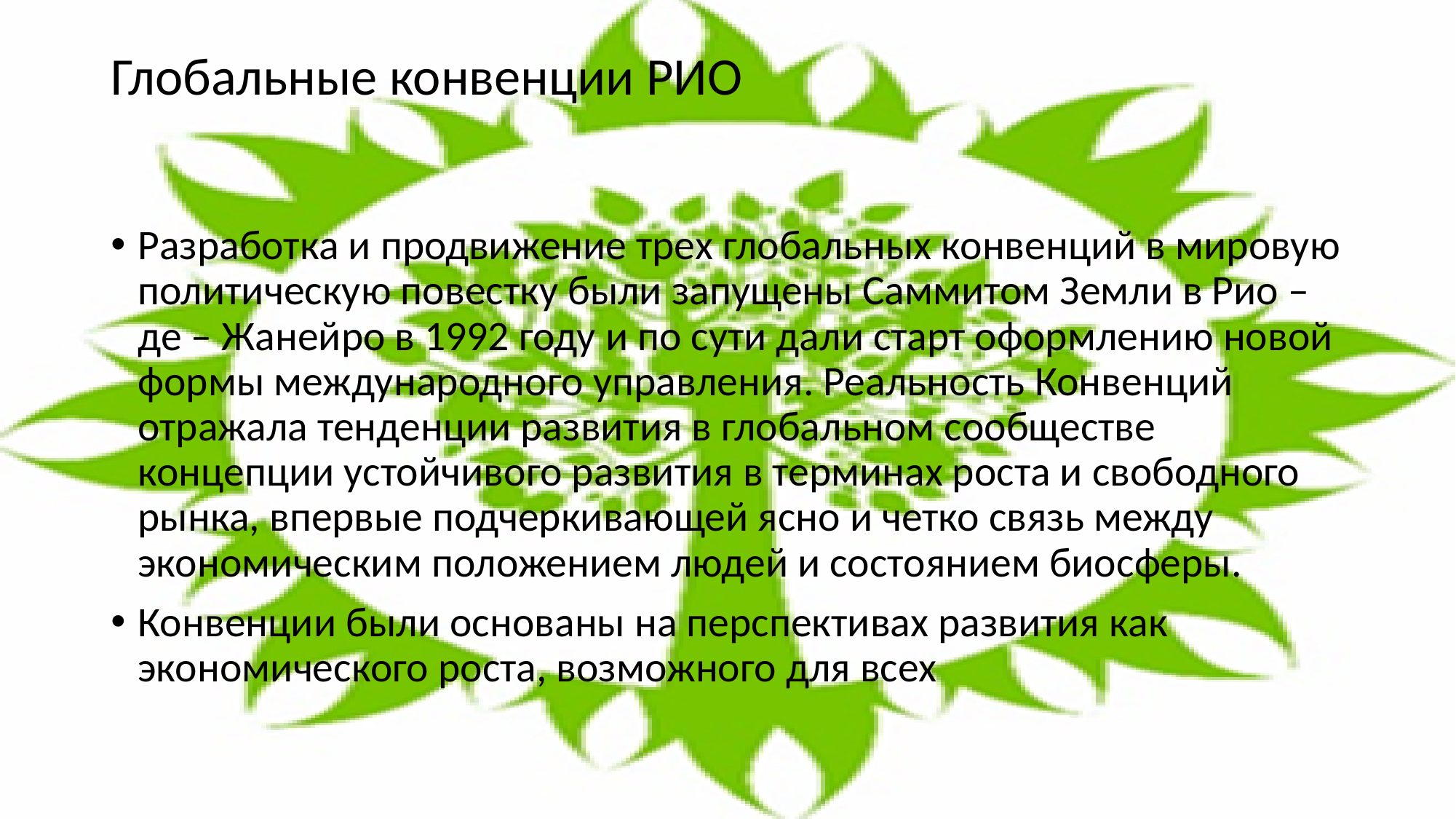

# Глобальные конвенции РИО
Разработка и продвижение трех глобальных конвенций в мировую политическую повестку были запущены Саммитом Земли в Рио – де – Жанейро в 1992 году и по сути дали старт оформлению новой формы международного управления. Реальность Конвенций отражала тенденции развития в глобальном сообществе концепции устойчивого развития в терминах роста и свободного рынка, впервые подчеркивающей ясно и четко связь между экономическим положением людей и состоянием биосферы.
Конвенции были основаны на перспективах развития как экономического роста, возможного для всех